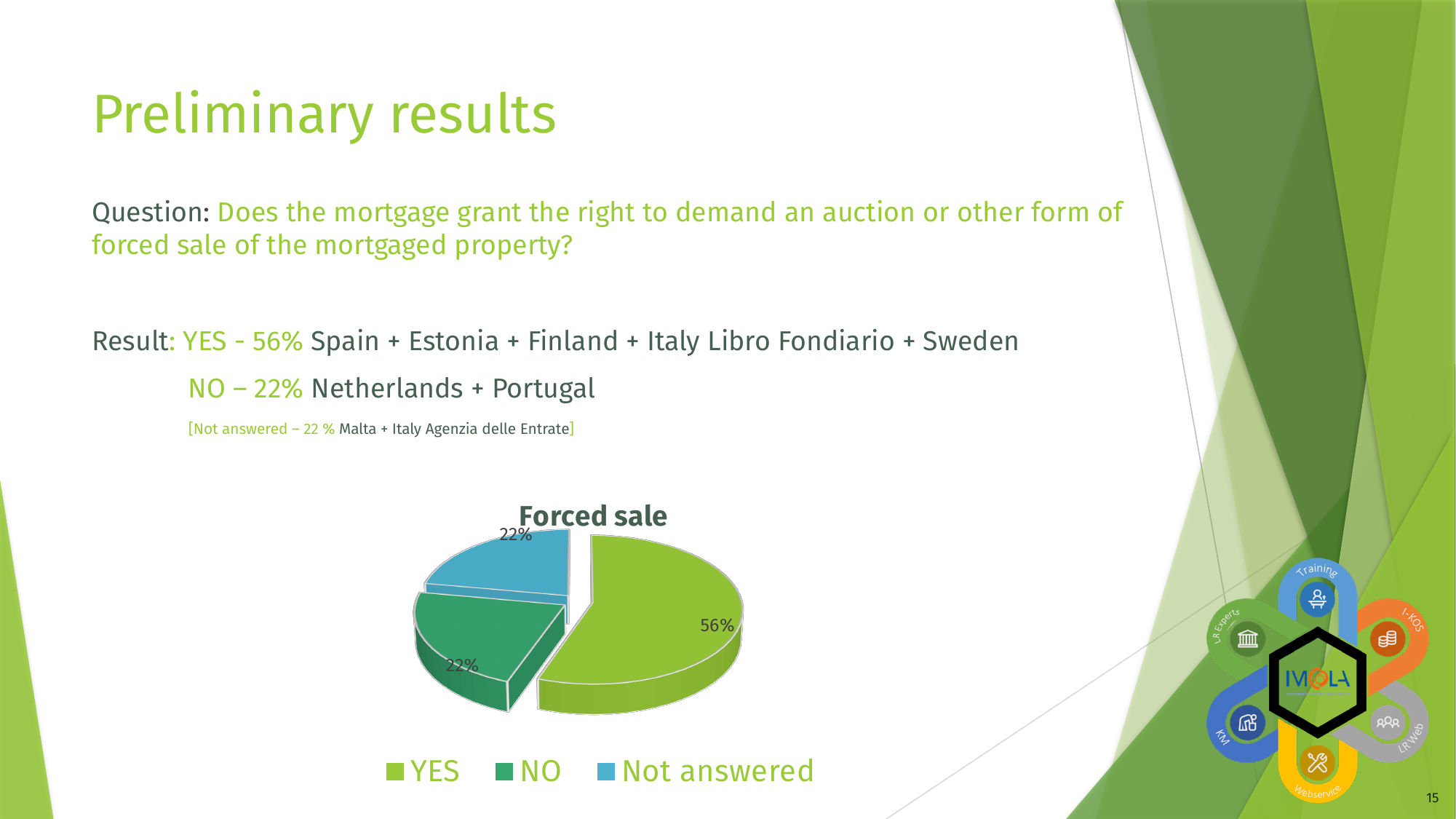

# Preliminary results
Question: Does the mortgage grant the right to demand an auction or other form of forced sale of the mortgaged property?

Result: YES - 56% Spain + Estonia + Finland + Italy Libro Fondiario + Sweden
NO – 22% Netherlands + Portugal
[Not answered – 22 % Malta + Italy Agenzia delle Entrate]

[unsupported chart]

15